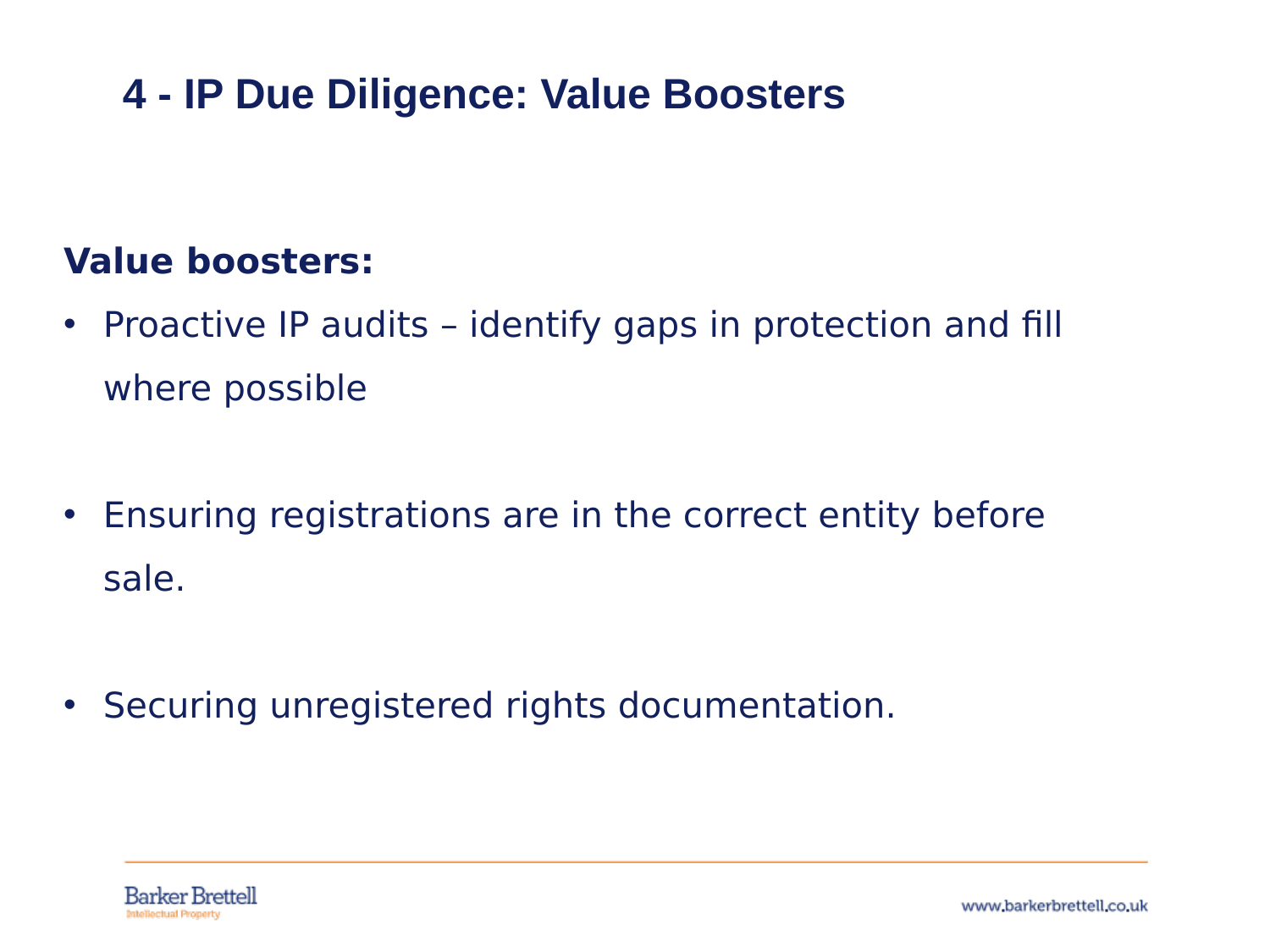

4 - IP Due Diligence: Value Boosters
Value boosters:
Proactive IP audits – identify gaps in protection and fill where possible

Ensuring registrations are in the correct entity before sale.

Securing unregistered rights documentation.